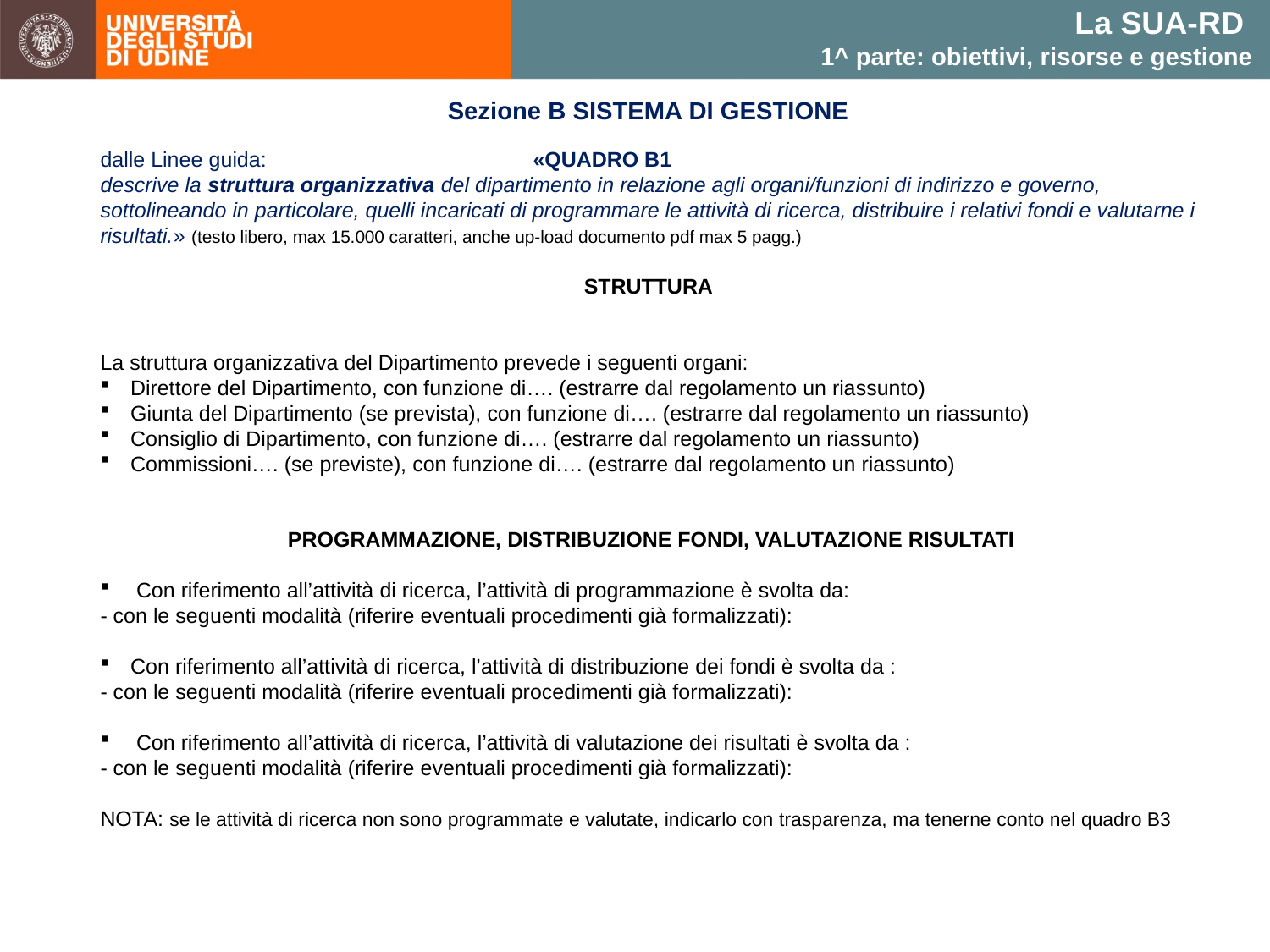

La SUA-RD
1^ parte: obiettivi, risorse e gestione
Sezione B SISTEMA DI GESTIONE

dalle Linee guida:                                             «QUADRO B1
descrive la struttura organizzativa del dipartimento in relazione agli organi/funzioni di indirizzo e governo, sottolineando in particolare, quelli incaricati di programmare le attività di ricerca, distribuire i relativi fondi e valutarne i risultati.» (testo libero, max 15.000 caratteri, anche up-load documento pdf max 5 pagg.)

STRUTTURA

La struttura organizzativa del Dipartimento prevede i seguenti organi:
Direttore del Dipartimento, con funzione di…. (estrarre dal regolamento un riassunto)
Giunta del Dipartimento (se prevista), con funzione di…. (estrarre dal regolamento un riassunto)
Consiglio di Dipartimento, con funzione di…. (estrarre dal regolamento un riassunto)
Commissioni…. (se previste), con funzione di…. (estrarre dal regolamento un riassunto)

PROGRAMMAZIONE, DISTRIBUZIONE FONDI, VALUTAZIONE RISULTATI

 Con riferimento all’attività di ricerca, l’attività di programmazione è svolta da:
- con le seguenti modalità (riferire eventuali procedimenti già formalizzati):

Con riferimento all’attività di ricerca, l’attività di distribuzione dei fondi è svolta da :
- con le seguenti modalità (riferire eventuali procedimenti già formalizzati):

 Con riferimento all’attività di ricerca, l’attività di valutazione dei risultati è svolta da :
- con le seguenti modalità (riferire eventuali procedimenti già formalizzati):

NOTA: se le attività di ricerca non sono programmate e valutate, indicarlo con trasparenza, ma tenerne conto nel quadro B3